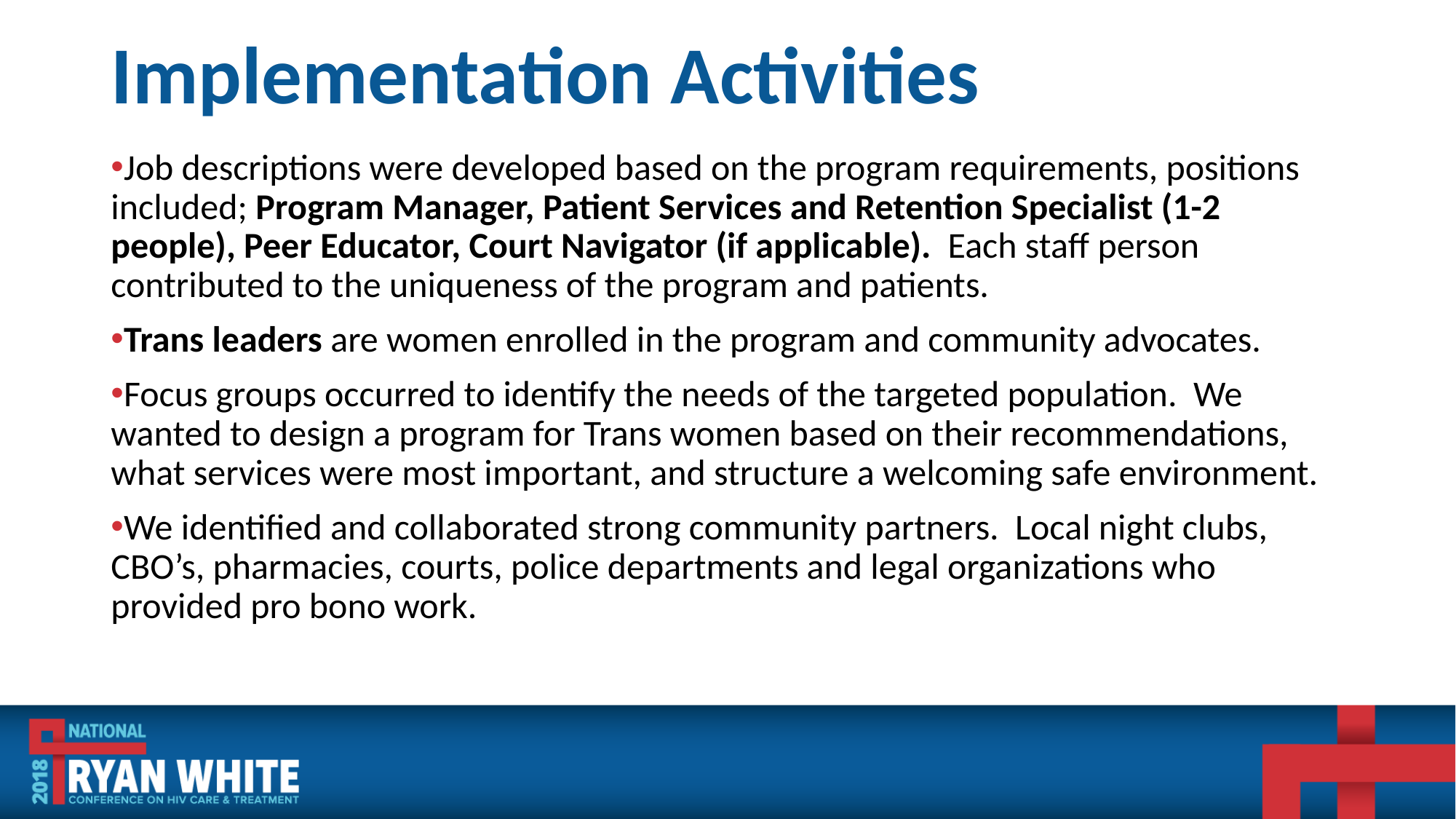

# Implementation Activities
Job descriptions were developed based on the program requirements, positions included; Program Manager, Patient Services and Retention Specialist (1-2 people), Peer Educator, Court Navigator (if applicable).  Each staff person contributed to the uniqueness of the program and patients.
Trans leaders are women enrolled in the program and community advocates.
Focus groups occurred to identify the needs of the targeted population.  We wanted to design a program for Trans women based on their recommendations, what services were most important, and structure a welcoming safe environment.
We identified and collaborated strong community partners.  Local night clubs, CBO’s, pharmacies, courts, police departments and legal organizations who provided pro bono work.